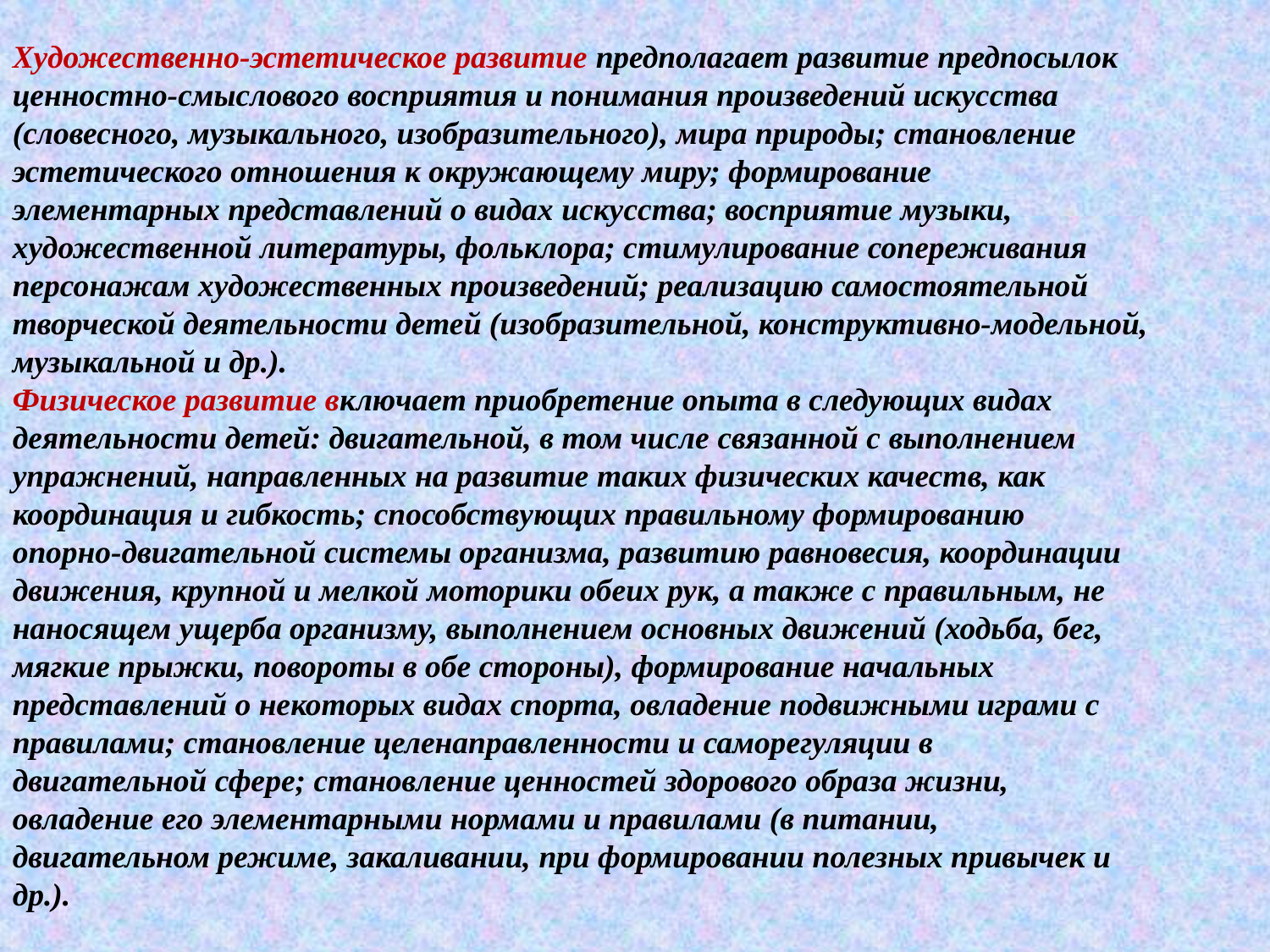

Художественно-эстетическое развитие предполагает развитие предпосылок
ценностно-смыслового восприятия и понимания произведений искусства
(словесного, музыкального, изобразительного), мира природы; становление
эстетического отношения к окружающему миру; формирование
элементарных представлений о видах искусства; восприятие музыки,
художественной литературы, фольклора; стимулирование сопереживания
персонажам художественных произведений; реализацию самостоятельной
творческой деятельности детей (изобразительной, конструктивно-модельной,
музыкальной и др.).
Физическое развитие включает приобретение опыта в следующих видах
деятельности детей: двигательной, в том числе связанной с выполнением
упражнений, направленных на развитие таких физических качеств, как
координация и гибкость; способствующих правильному формированию
опорно-двигательной системы организма, развитию равновесия, координации
движения, крупной и мелкой моторики обеих рук, а также с правильным, не
наносящем ущерба организму, выполнением основных движений (ходьба, бег,
мягкие прыжки, повороты в обе стороны), формирование начальных
представлений о некоторых видах спорта, овладение подвижными играми с
правилами; становление целенаправленности и саморегуляции в
двигательной сфере; становление ценностей здорового образа жизни,
овладение его элементарными нормами и правилами (в питании,
двигательном режиме, закаливании, при формировании полезных привычек и
др.).